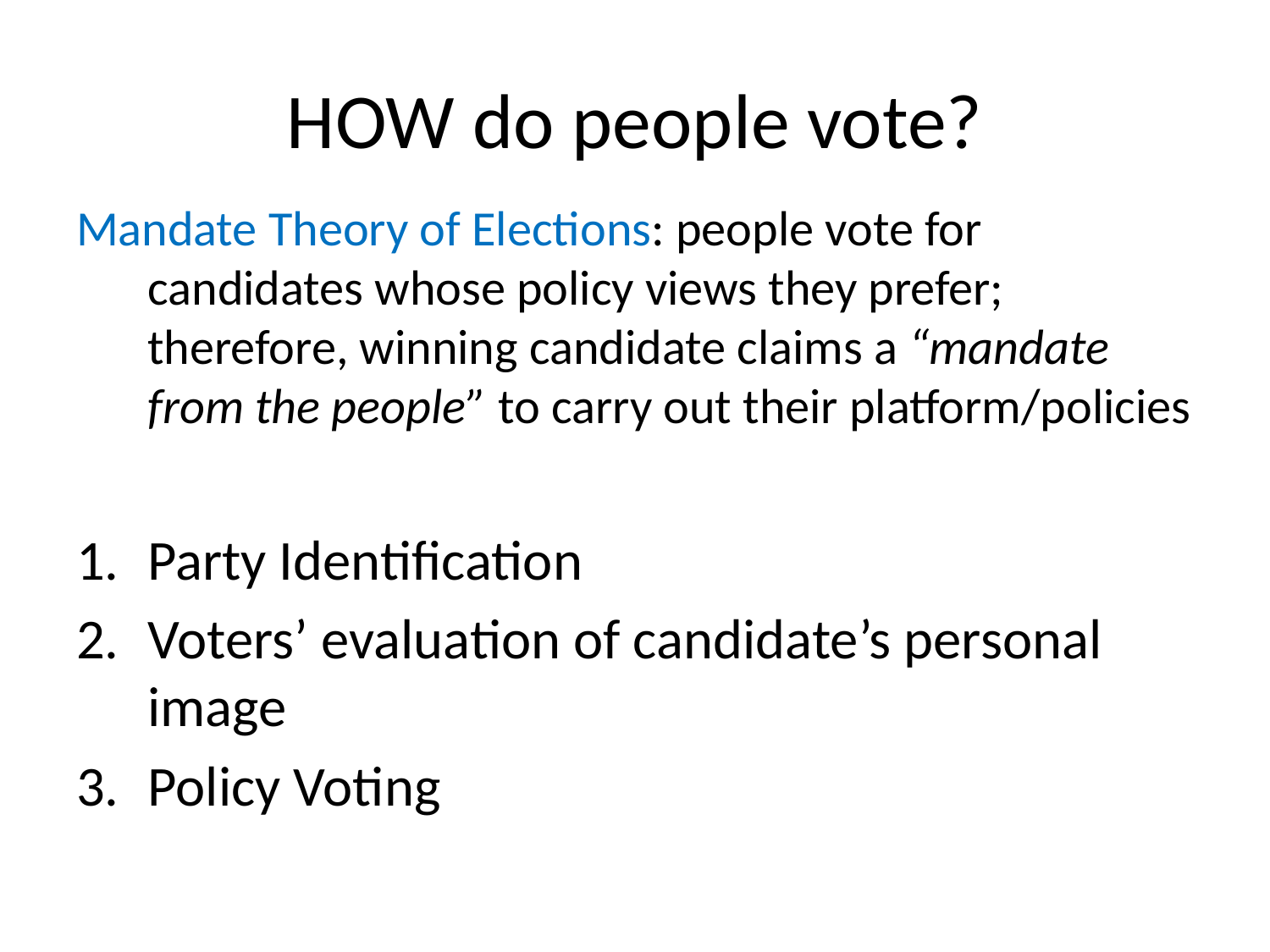

# HOW do people vote?
Mandate Theory of Elections: people vote for candidates whose policy views they prefer; therefore, winning candidate claims a “mandate from the people” to carry out their platform/policies

Party Identification
Voters’ evaluation of candidate’s personal image
Policy Voting